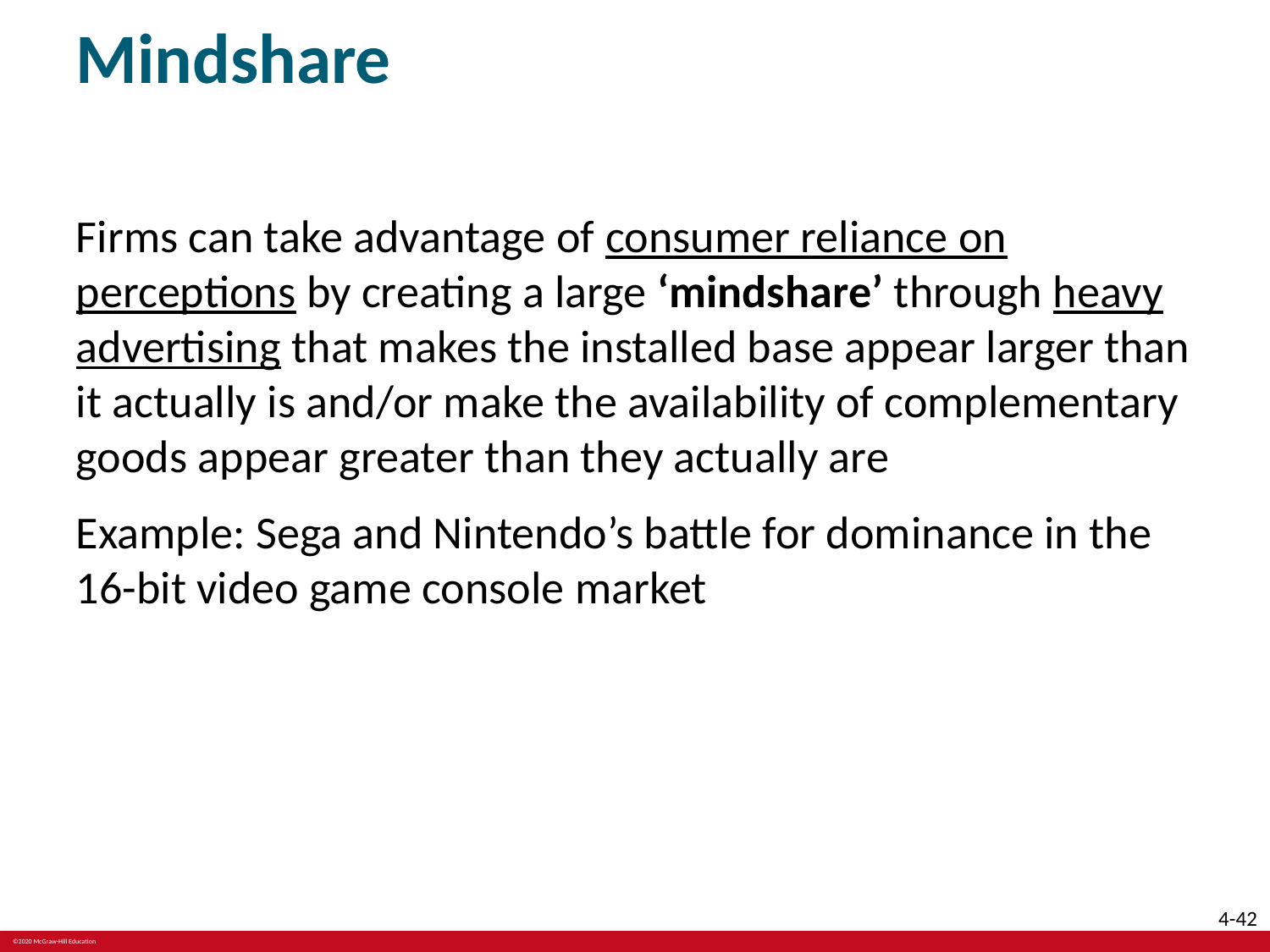

# Mindshare
Firms can take advantage of consumer reliance on perceptions by creating a large ‘mindshare’ through heavy advertising that makes the installed base appear larger than it actually is and/or make the availability of complementary goods appear greater than they actually are
Example: Sega and Nintendo’s battle for dominance in the 16-bit video game console market